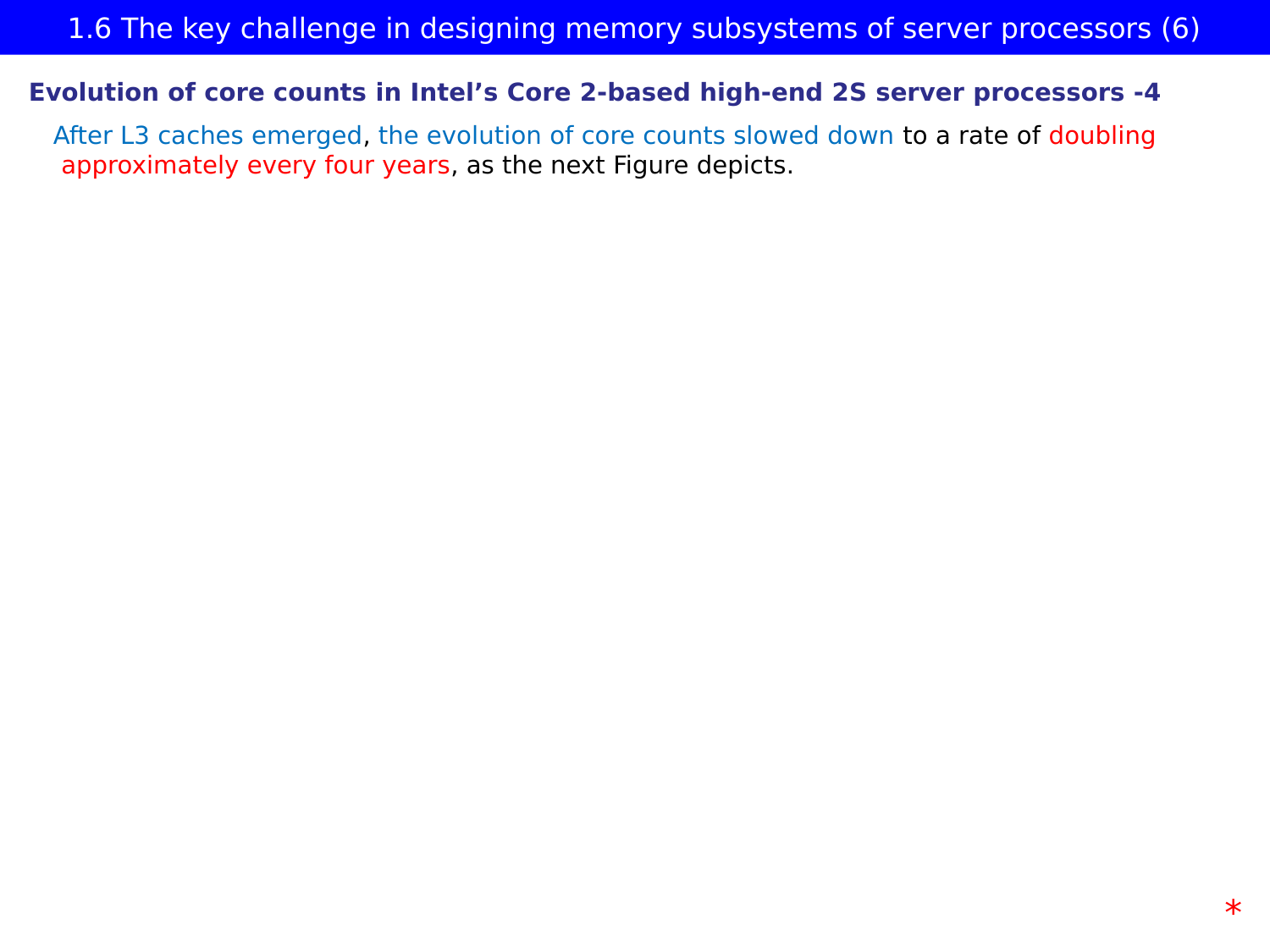

# 1.6 The key challenge in designing memory subsystems of server processors (6)
Evolution of core counts in Intel’s Core 2-based high-end 2S server processors -4
After L3 caches emerged, the evolution of core counts slowed down to a rate of doubling
 approximately every four years, as the next Figure depicts.
*